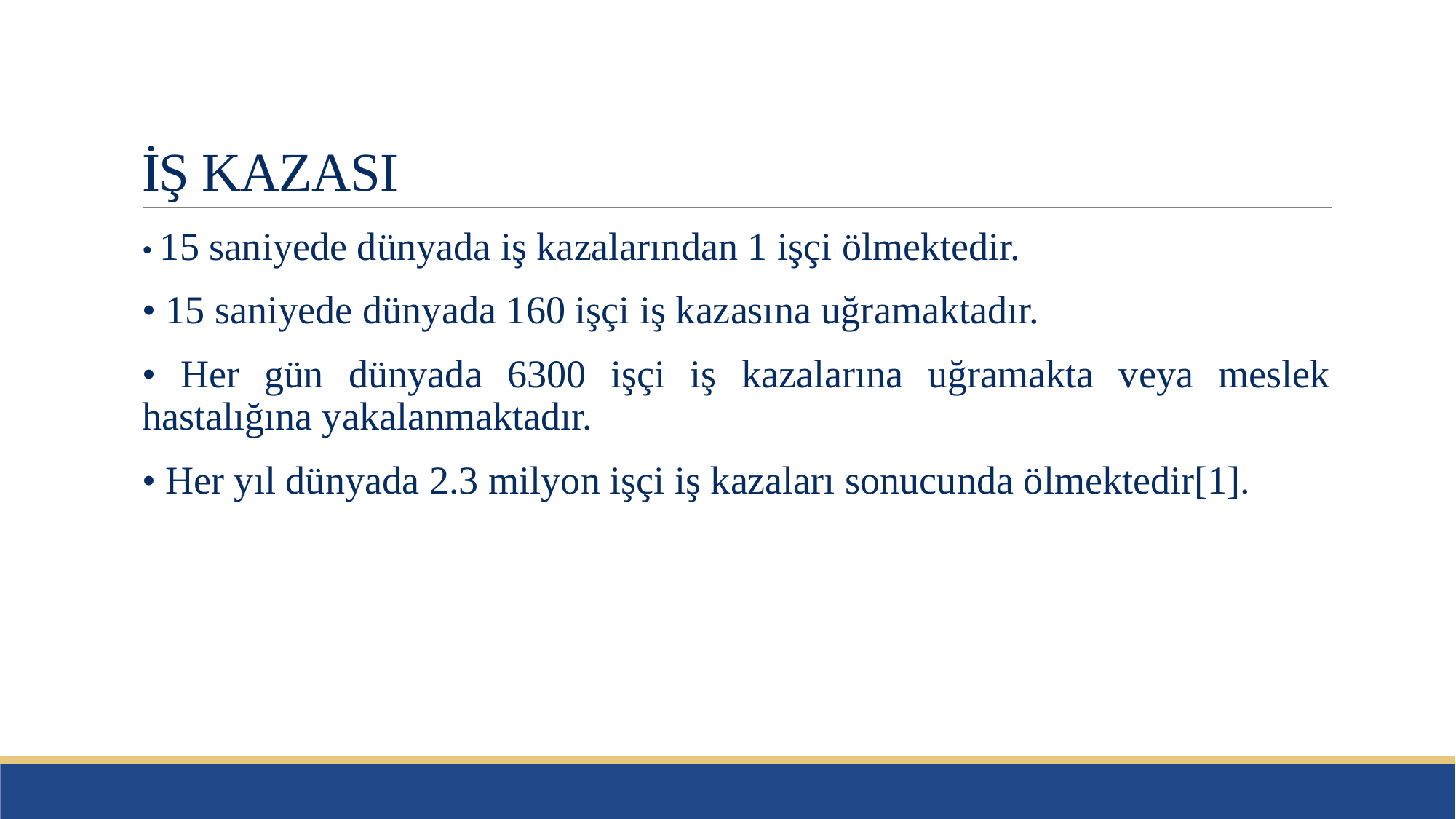

# İŞ KAZASI
• 15 saniyede dünyada iş kazalarından 1 işçi ölmektedir.
• 15 saniyede dünyada 160 işçi iş kazasına uğramaktadır.
• Her gün dünyada 6300 işçi iş kazalarına uğramakta veya meslek hastalığına yakalanmaktadır.
• Her yıl dünyada 2.3 milyon işçi iş kazaları sonucunda ölmektedir[1].